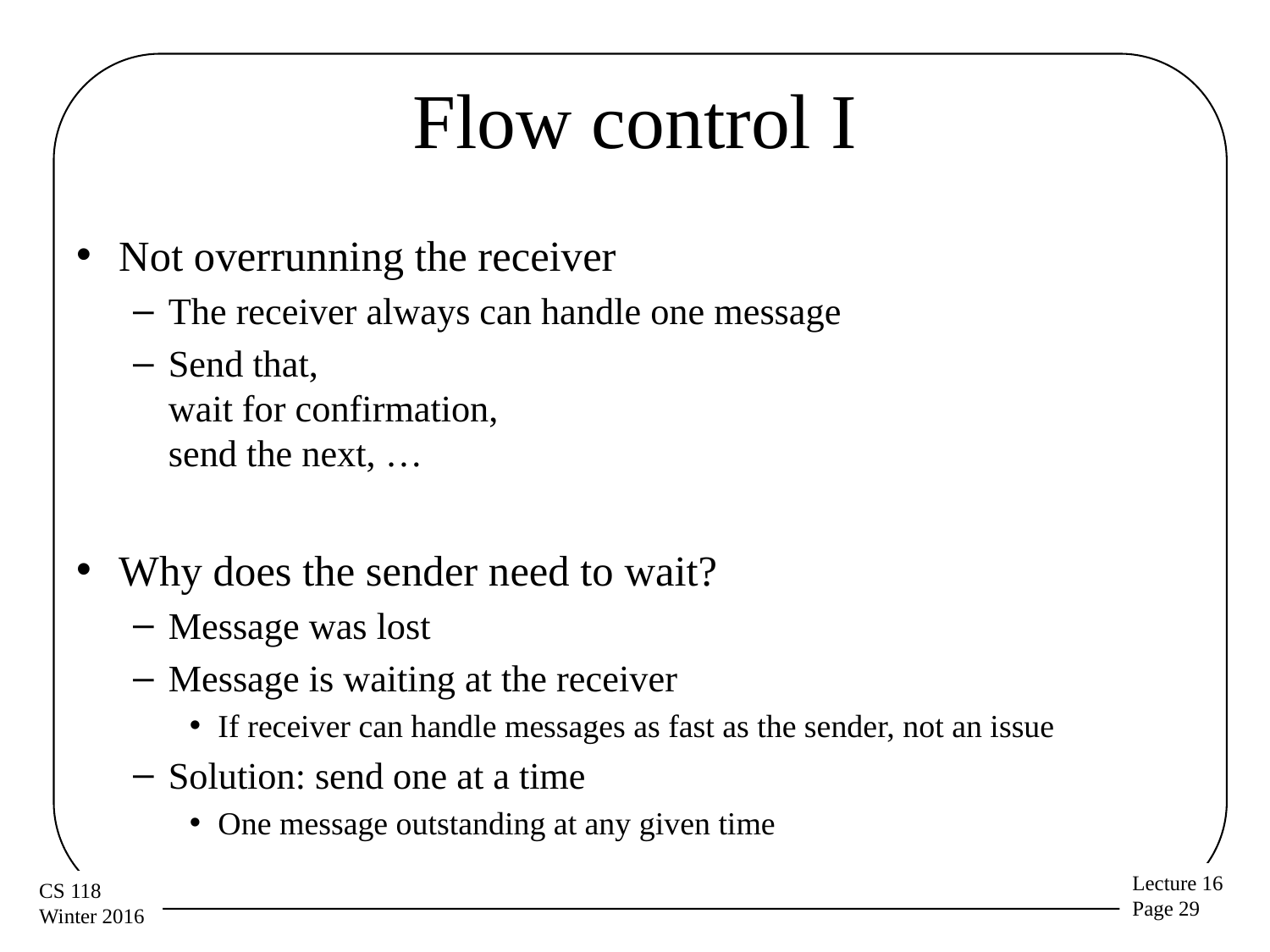

# Flow control I
Not overrunning the receiver
The receiver always can handle one message
Send that,
wait for confirmation,
send the next, …

Why does the sender need to wait?
Message was lost
Message is waiting at the receiver
If receiver can handle messages as fast as the sender, not an issue
Solution: send one at a time
One message outstanding at any given time